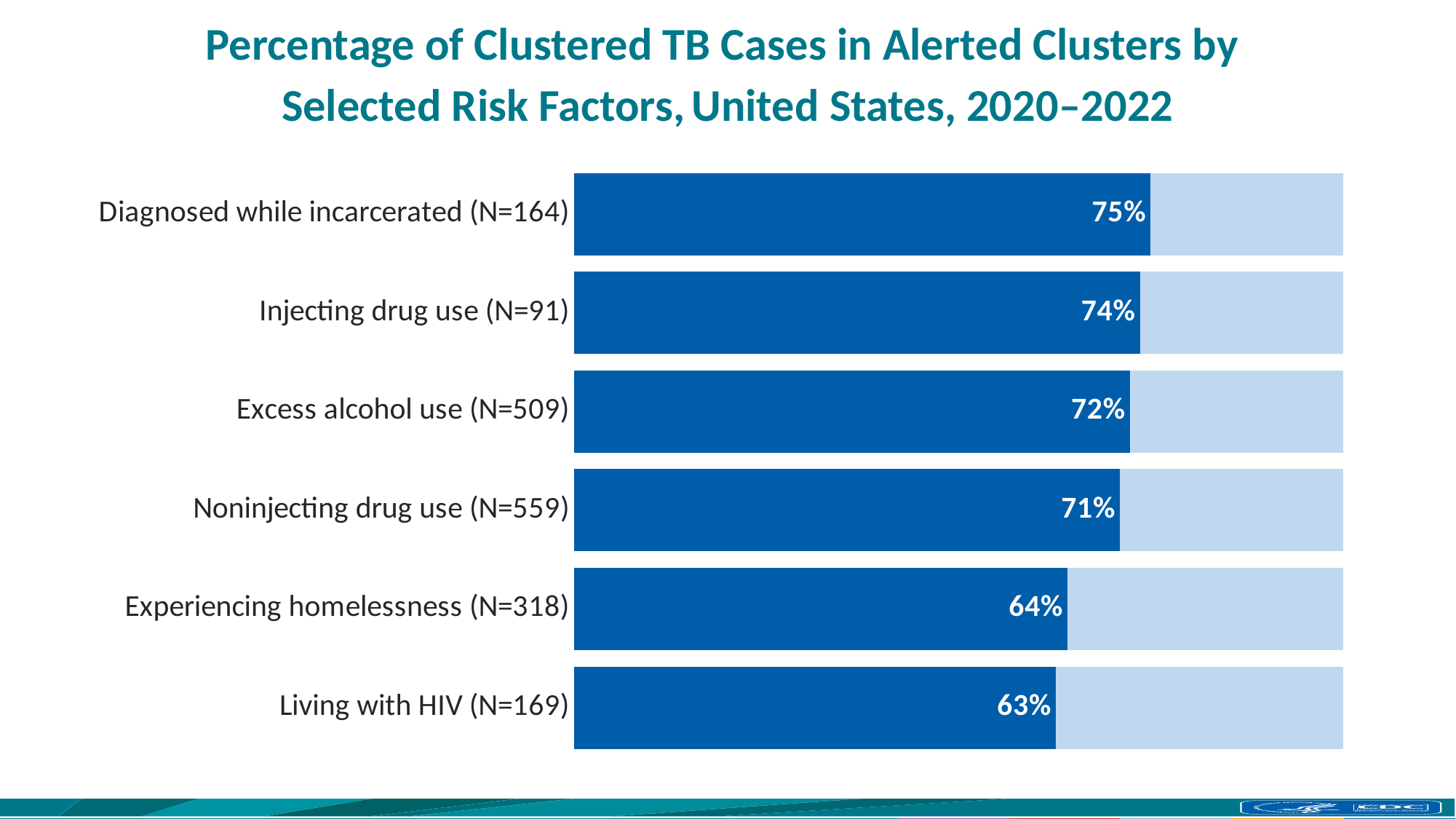

# Percentage of Clustered TB Cases in Alerted Clusters by Selected Risk Factors, United States, 2020–2022

### Chart

| Category |  |  |
|---|---|---|
| Diagnosed while incarcerated (N=164) | 0.75 | 0.25 |
| Injecting drug use (N=91) | 0.736 | 0.264 |
| Excess alcohol use (N=509) | 0.723 | 0.277 |
| Noninjecting drug use (N=559) | 0.71 | 0.29 |
| Experiencing homelessness (N=318) | 0.642 | 0.358 |
| Living with HIV (N=169) | 0.627 | 0.373 |